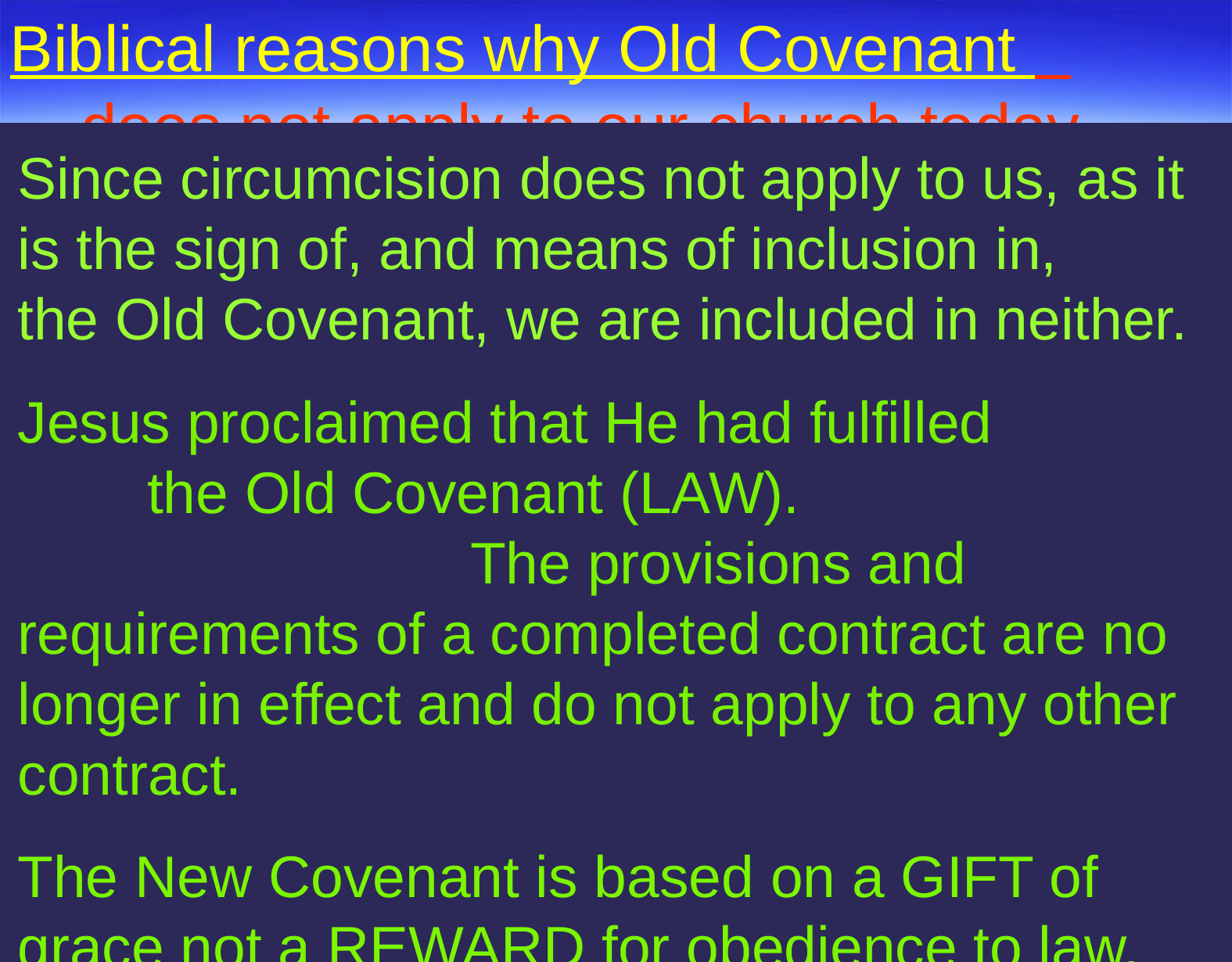

Biblical reasons why Old Covenant    does not apply to our church today
Since circumcision does not apply to us, as it is the sign of, and means of inclusion in,       the Old Covenant, we are included in neither.
Jesus proclaimed that He had fulfilled                      the Old Covenant (LAW).                                                      The provisions and requirements of a completed contract are no longer in effect and do not apply to any other contract.
The New Covenant is based on a GIFT of grace not a REWARD for obedience to law.